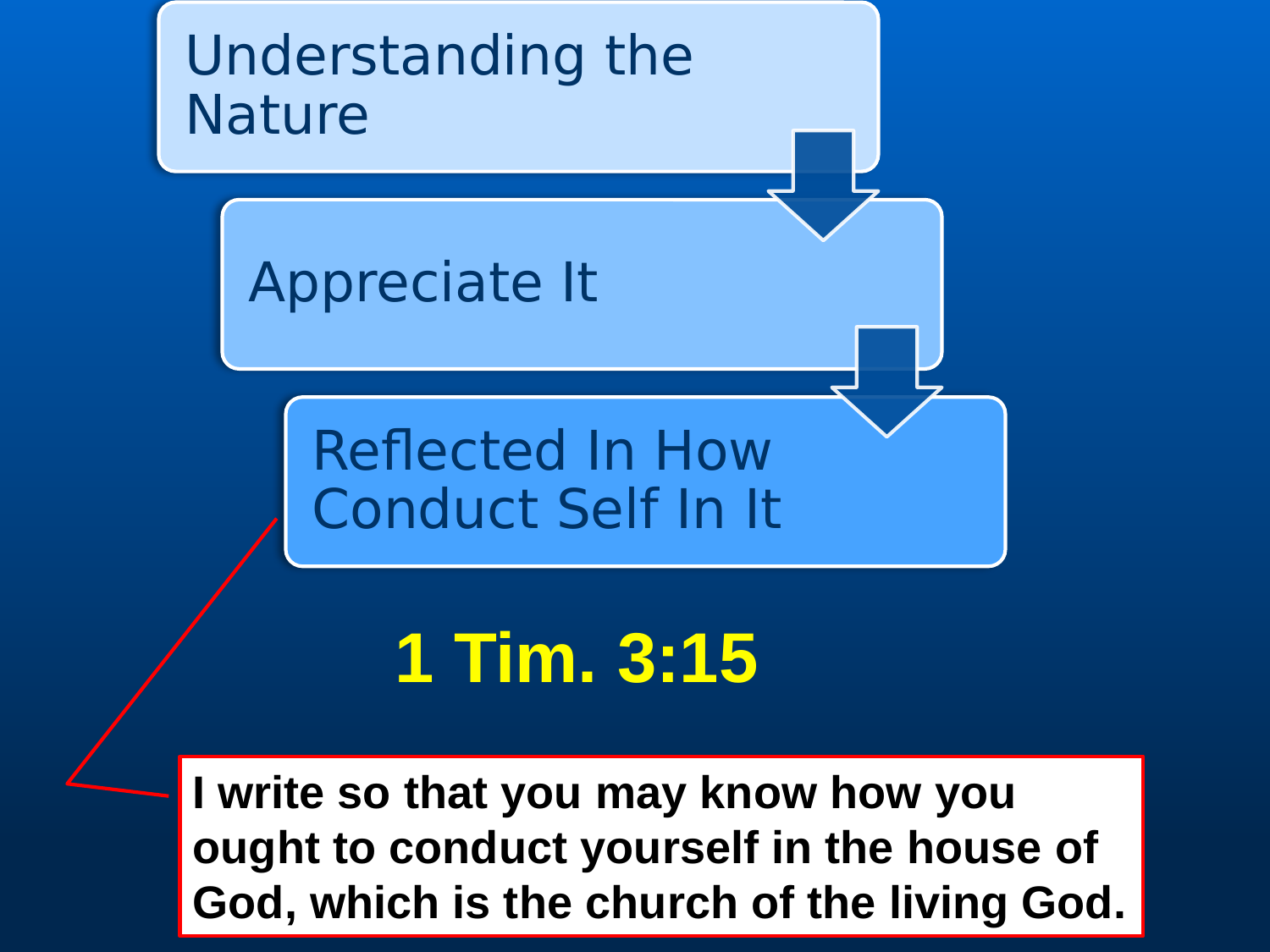

Understanding the Nature
Appreciate It
Reflected In How Conduct Self In It

1 Tim. 3:15
I write so that you may know how you ought to conduct yourself in the house of God, which is the church of the living God.